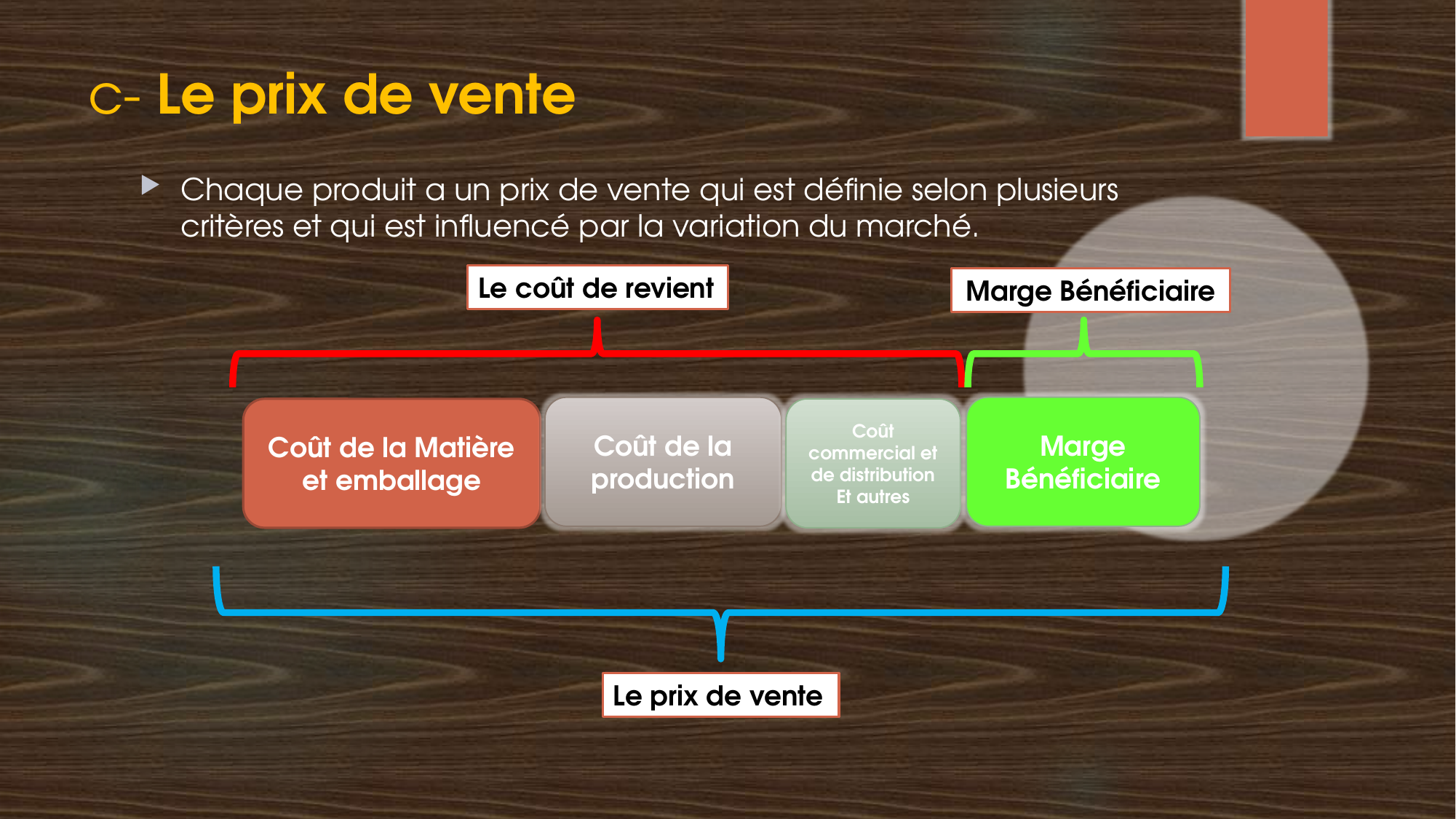

# c- Le prix de vente

Chaque produit a un prix de vente qui est définie selon plusieurs critères et qui est influencé par la variation du marché.

Le coût de revient
Marge Bénéficiaire
Coût de la production
Marge Bénéficiaire
Coût de la Matière et emballage
Coût commercial et de distribution
Et autres
Le prix de vente